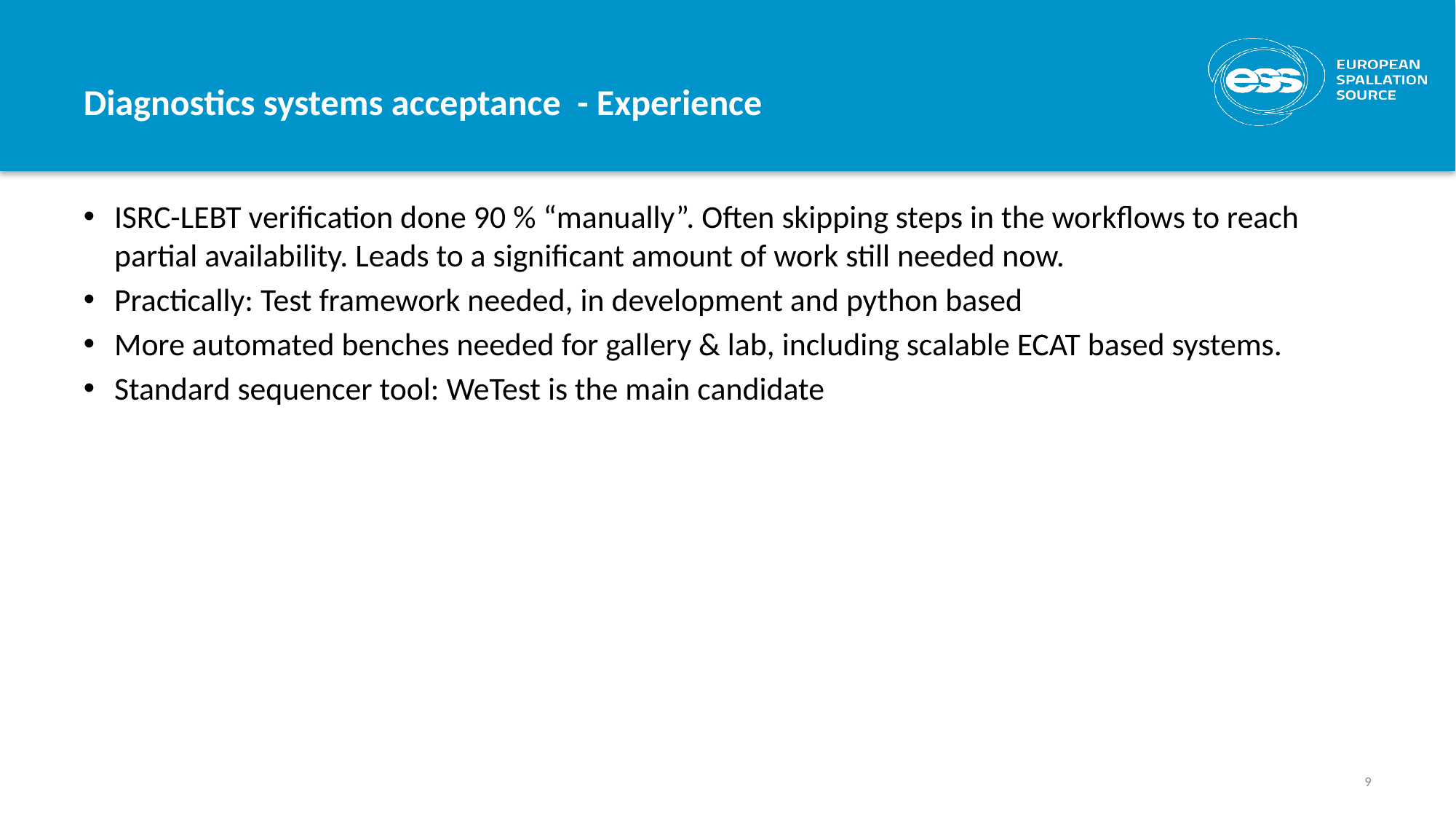

# Diagnostics systems acceptance  - Experience
ISRC-LEBT verification done 90 % “manually”. Often skipping steps in the workflows to reach partial availability. Leads to a significant amount of work still needed now.
Practically: Test framework needed, in development and python based
More automated benches needed for gallery & lab, including scalable ECAT based systems.
Standard sequencer tool: WeTest is the main candidate

9